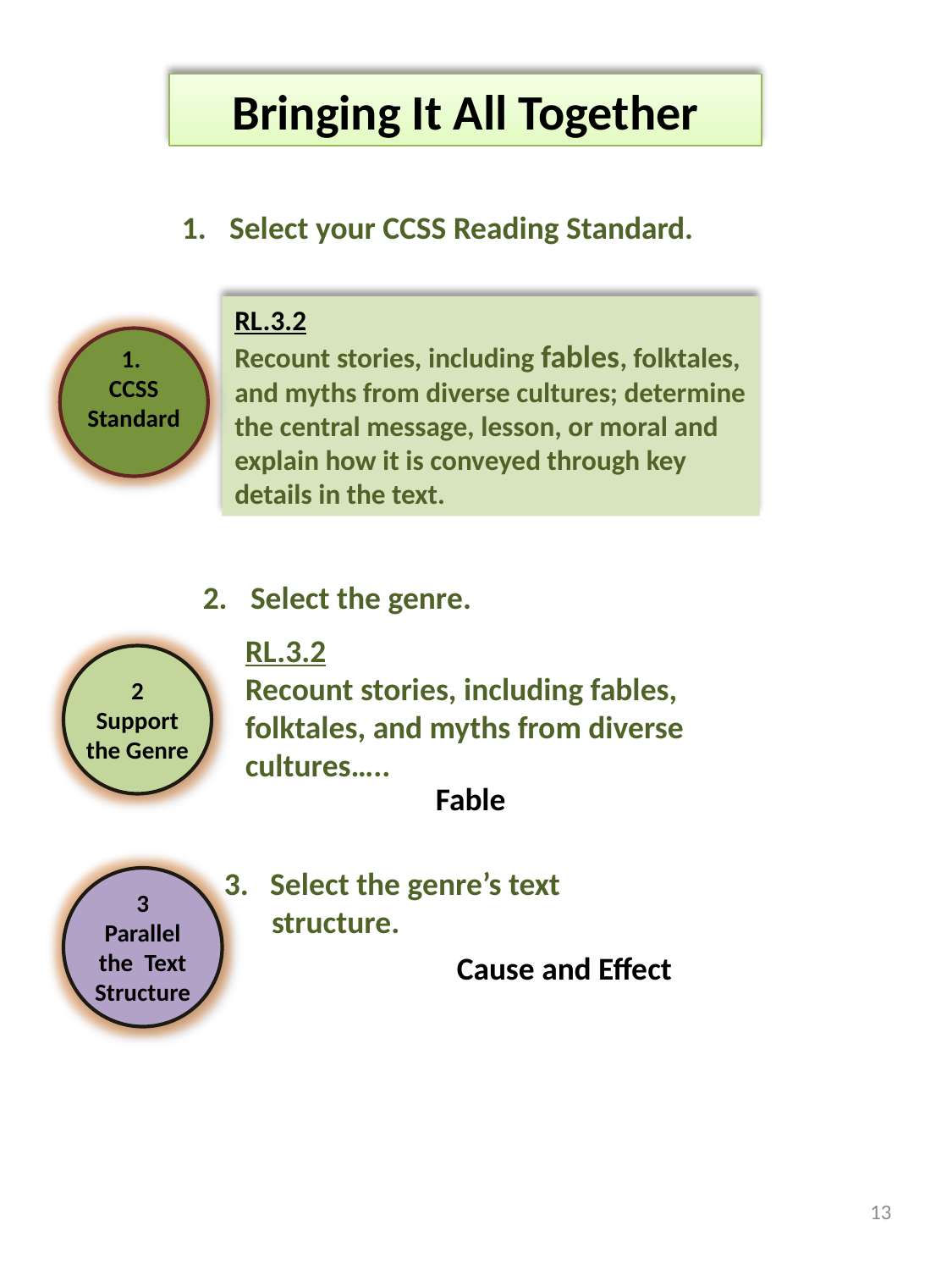

Bringing It All Together
Select your CCSS Reading Standard.
RL.3.2
Recount stories, including fables, folktales, and myths from diverse cultures; determine the central message, lesson, or moral and explain how it is conveyed through key details in the text.

1.
CCSS Standard

Select the genre.
RL.3.2
Recount stories, including fables, folktales, and myths from diverse cultures…..
2
Support the Genre
Fable
3.   Select the genre’s text structure.
3
Parallel the  Text Structure
Cause and Effect
13